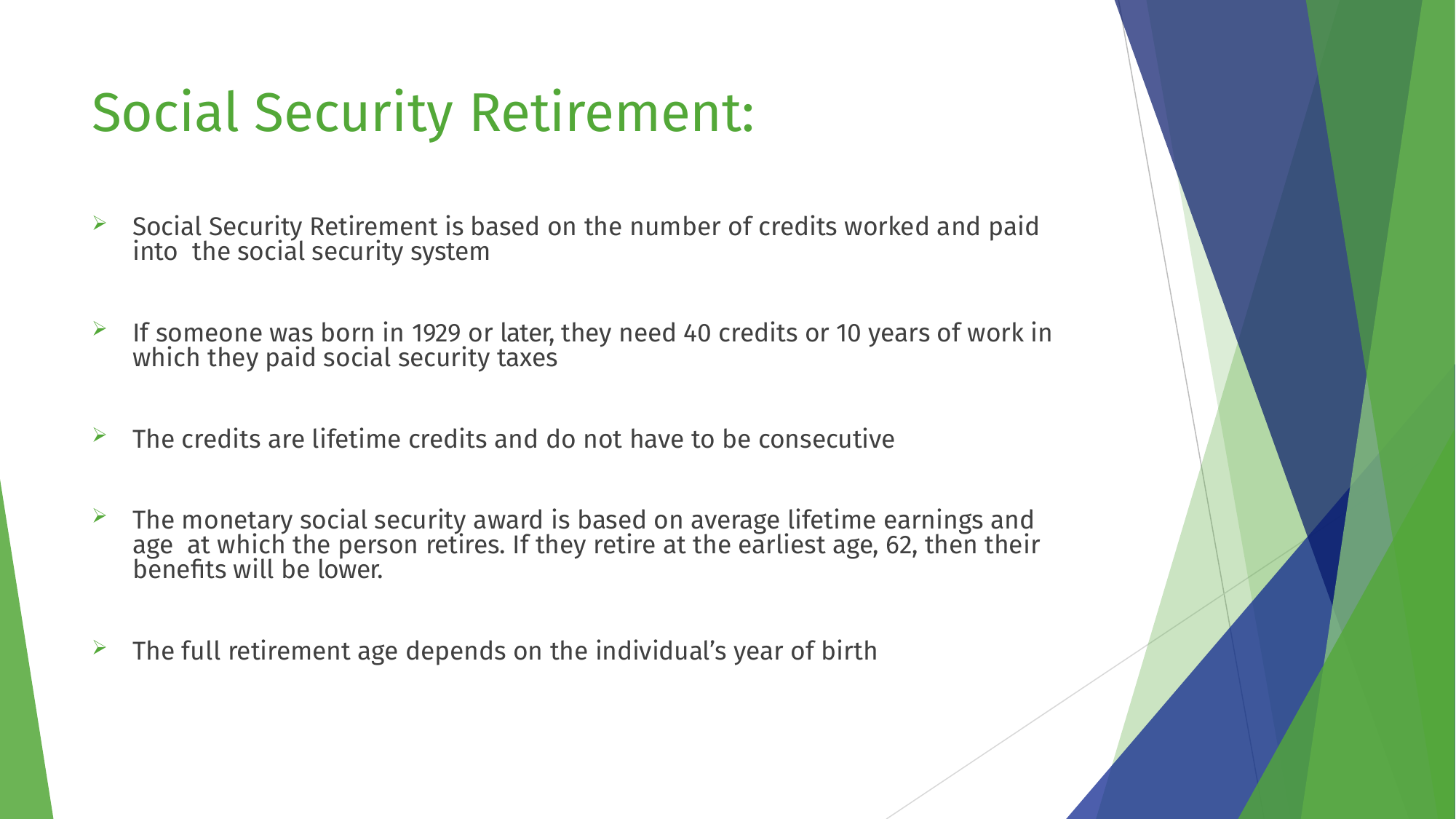

# Social Security Retirement:
Social Security Retirement is based on the number of credits worked and paid into  the social security system

If someone was born in 1929 or later, they need 40 credits or 10 years of work in  which they paid social security taxes

The credits are lifetime credits and do not have to be consecutive

The monetary social security award is based on average lifetime earnings and age  at which the person retires. If they retire at the earliest age, 62, then their  benefits will be lower.

The full retirement age depends on the individual’s year of birth